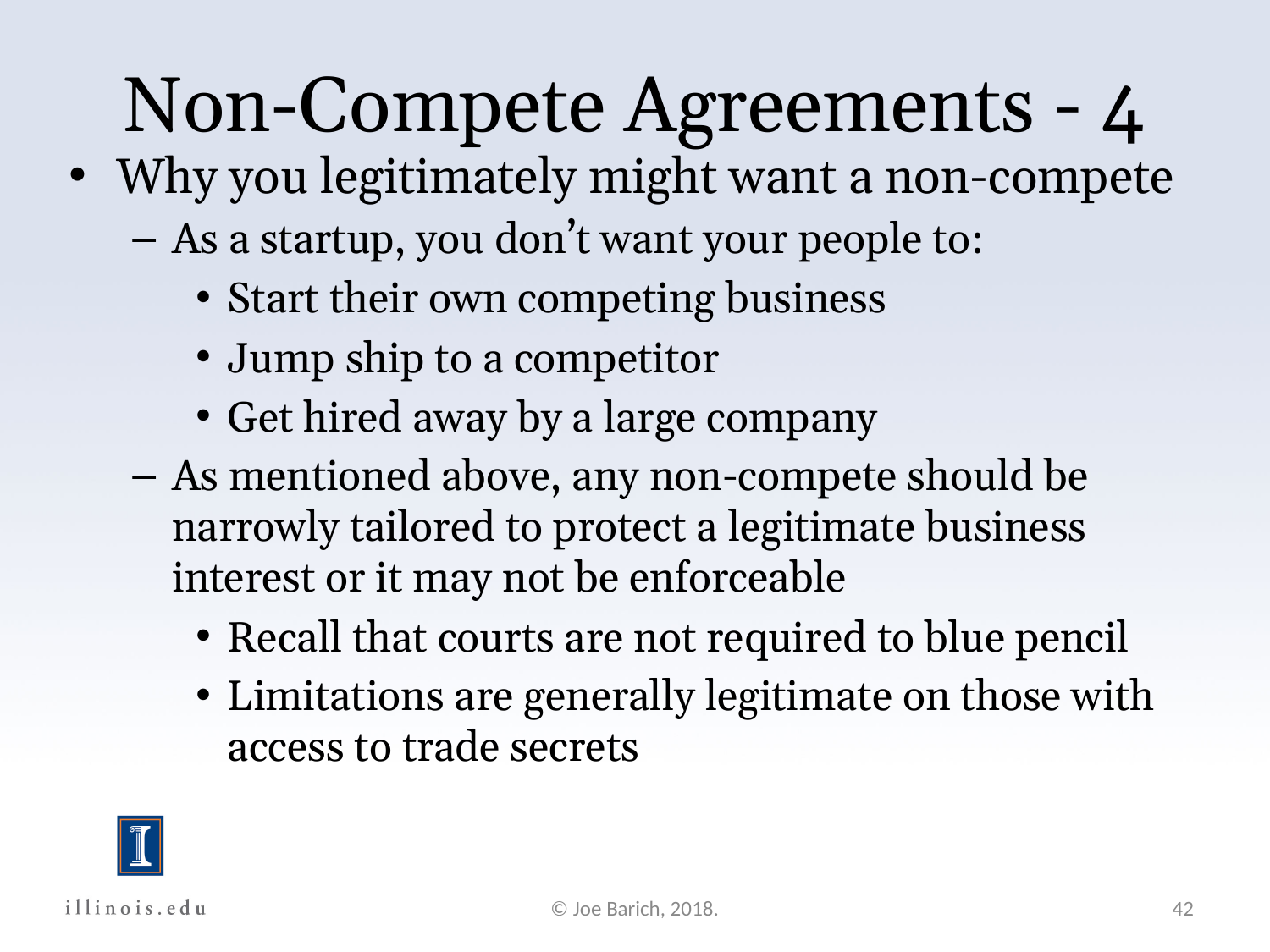

Non-Compete Agreements - 4
Why you legitimately might want a non-compete
As a startup, you don’t want your people to:
Start their own competing business
Jump ship to a competitor
Get hired away by a large company
As mentioned above, any non-compete should be narrowly tailored to protect a legitimate business interest or it may not be enforceable
Recall that courts are not required to blue pencil
Limitations are generally legitimate on those with access to trade secrets
© Joe Barich, 2018.
42